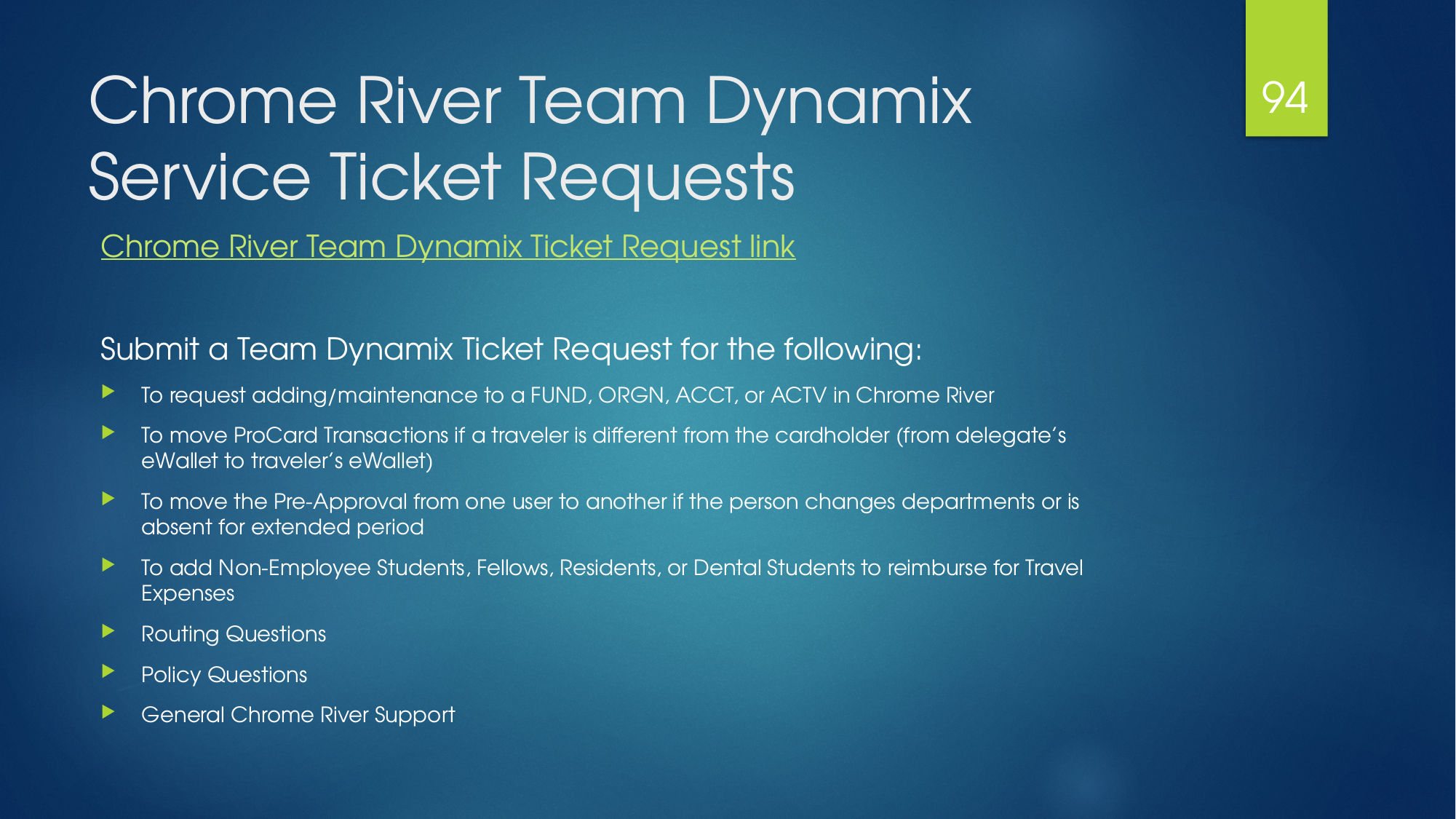

94
# Chrome River Team Dynamix Service Ticket Requests
Chrome River Team Dynamix Ticket Request link

Submit a Team Dynamix Ticket Request for the following:
To request adding/maintenance to a FUND, ORGN, ACCT, or ACTV in Chrome River
To move ProCard Transactions if a traveler is different from the cardholder (from delegate’s eWallet to traveler’s eWallet)
To move the Pre-Approval from one user to another if the person changes departments or is absent for extended period
To add Non-Employee Students, Fellows, Residents, or Dental Students to reimburse for Travel Expenses
Routing Questions
Policy Questions
General Chrome River Support